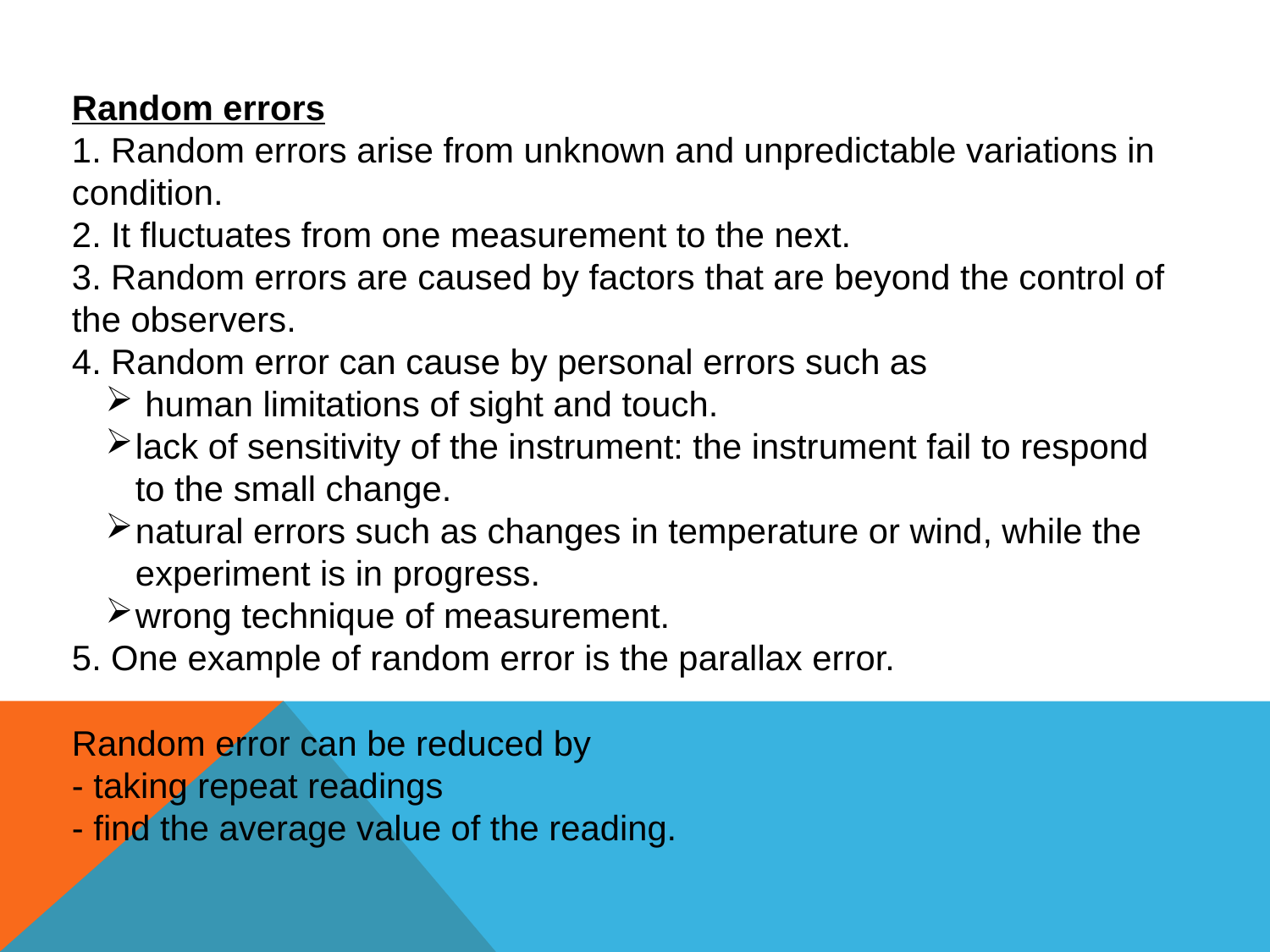

Random errors
1. Random errors arise from unknown and unpredictable variations in condition.
2. It fluctuates from one measurement to the next.
3. Random errors are caused by factors that are beyond the control of the observers.
4. Random error can cause by personal errors such as
 human limitations of sight and touch.
lack of sensitivity of the instrument: the instrument fail to respond to the small change.
natural errors such as changes in temperature or wind, while the experiment is in progress.
wrong technique of measurement.
5. One example of random error is the parallax error.

Random error can be reduced by
- taking repeat readings
- find the average value of the reading.